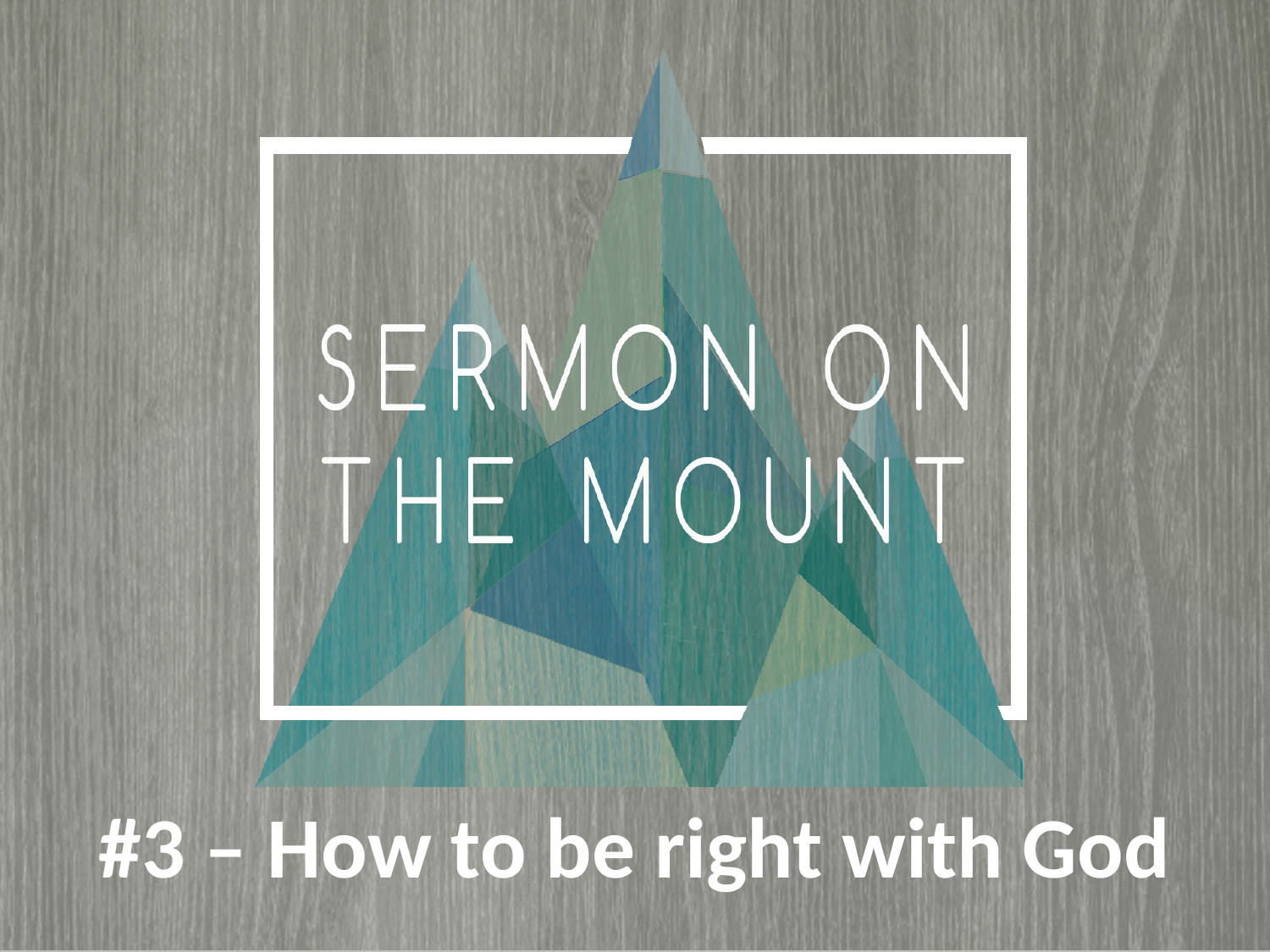

#3 – How to be right with God